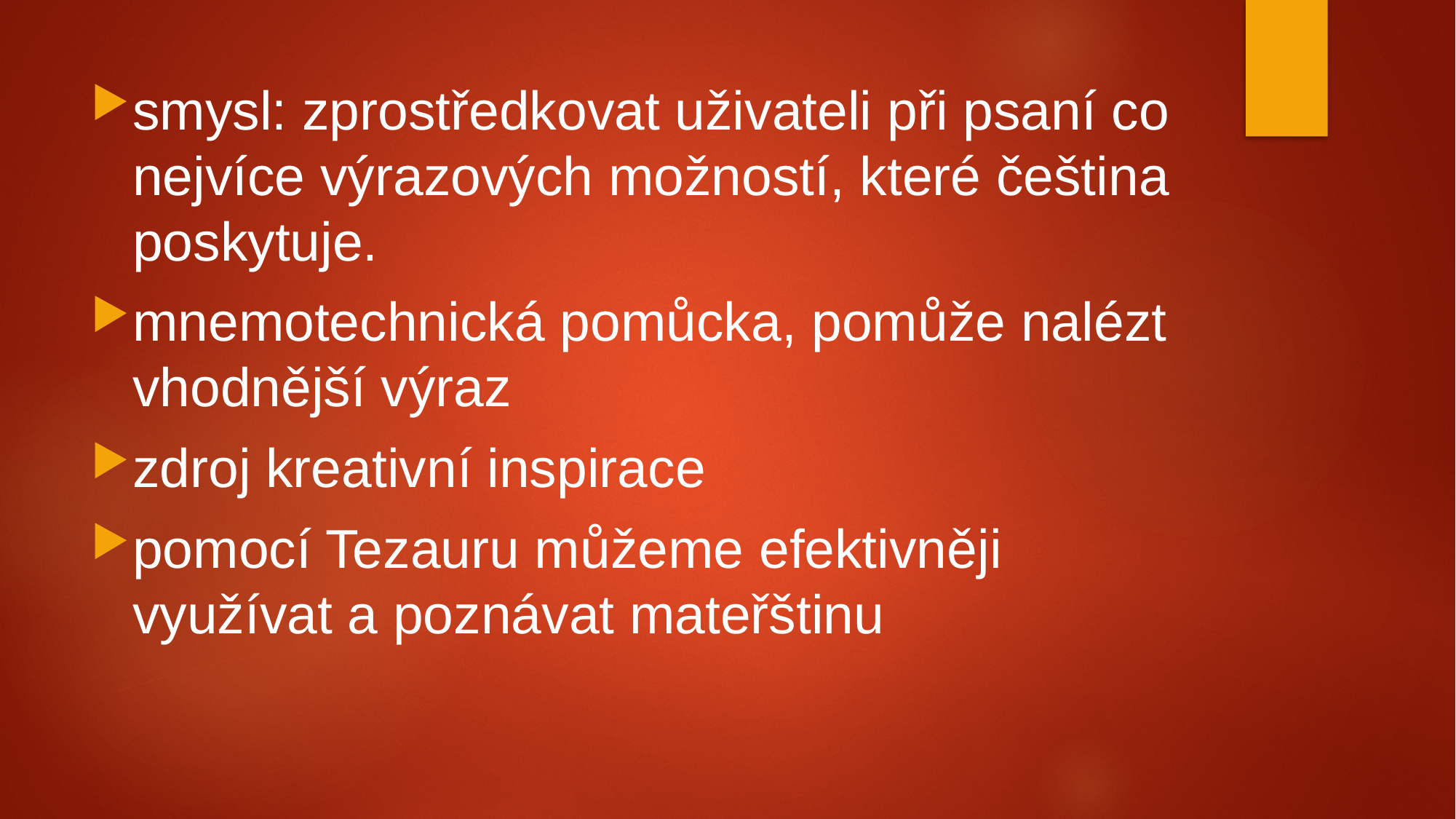

smysl: zprostředkovat uživateli při psaní co nejvíce výrazových možností, které čeština poskytuje.
mnemotechnická pomůcka, pomůže nalézt vhodnější výraz
zdroj kreativní inspirace
pomocí Tezauru můžeme efektivněji využívat a poznávat mateřštinu